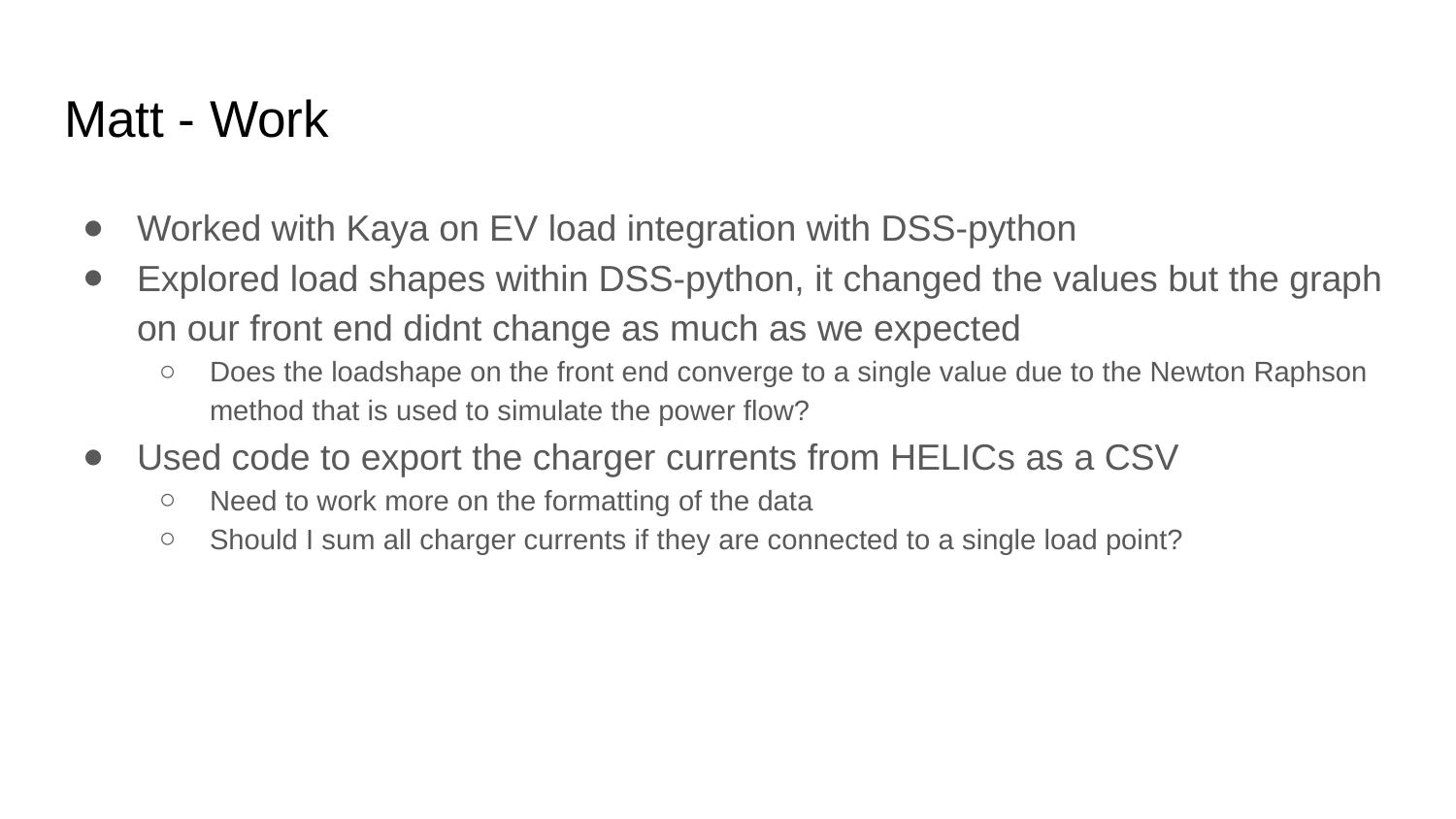

# Matt - Work
Worked with Kaya on EV load integration with DSS-python
Explored load shapes within DSS-python, it changed the values but the graph on our front end didnt change as much as we expected
Does the loadshape on the front end converge to a single value due to the Newton Raphson method that is used to simulate the power flow?
Used code to export the charger currents from HELICs as a CSV
Need to work more on the formatting of the data
Should I sum all charger currents if they are connected to a single load point?